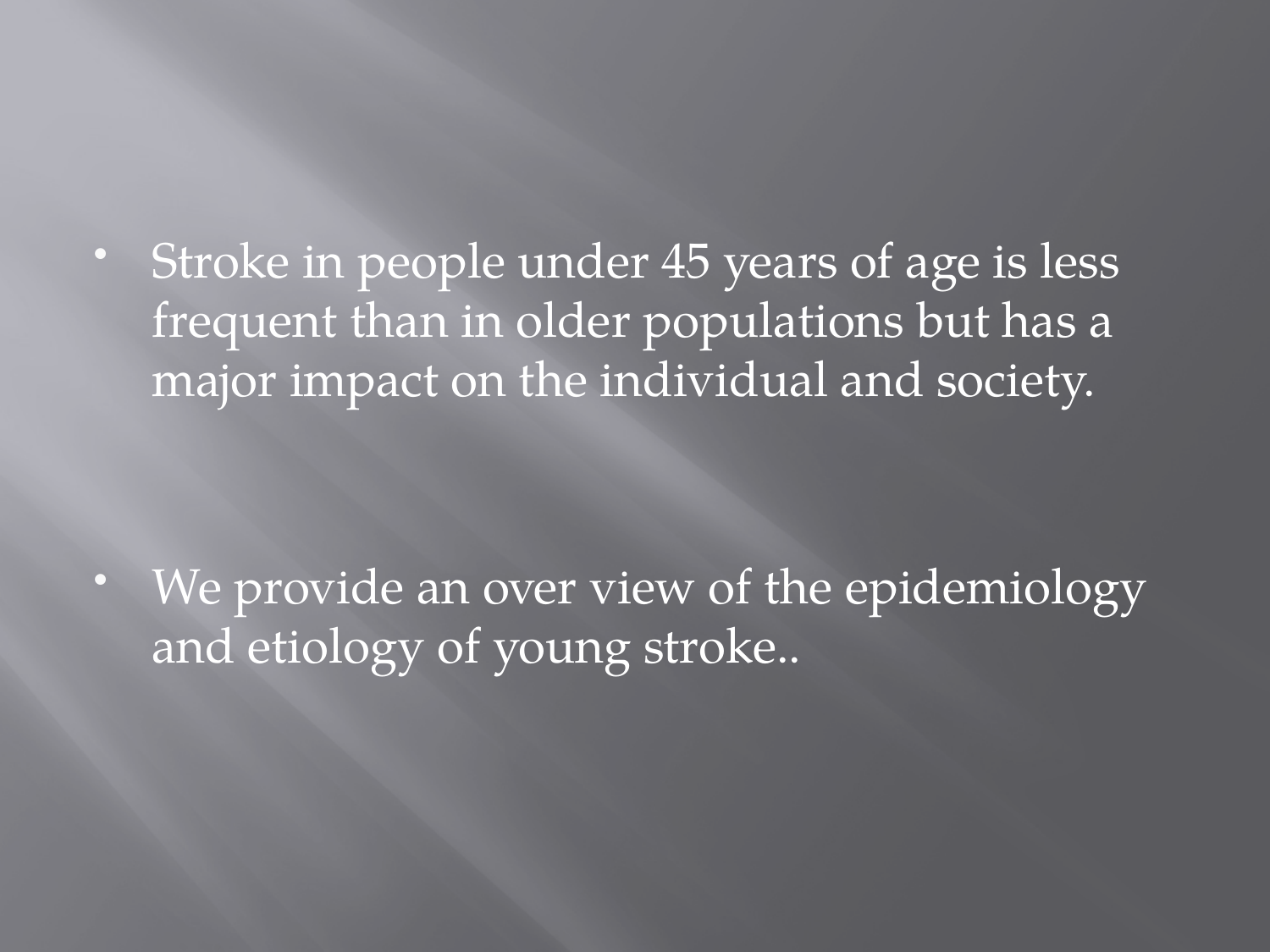

Stroke in people under 45 years of age is less frequent than in older populations but has a major impact on the individual and society.

We provide an over view of the epidemiology and etiology of young stroke..